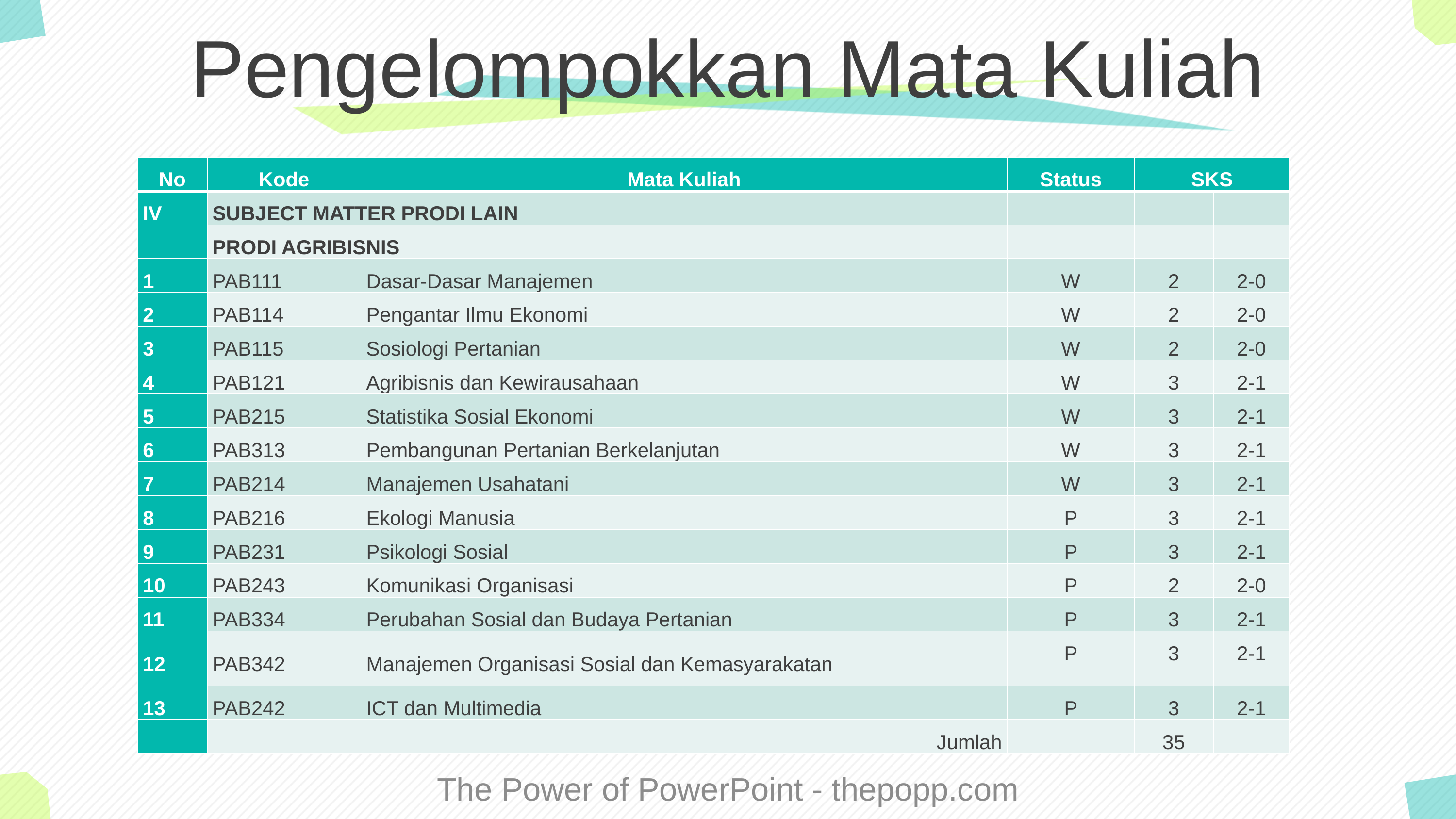

# Pengelompokkan Mata Kuliah
| No | Kode | Mata Kuliah | Status | SKS |  |
| --- | --- | --- | --- | --- | --- |
| IV | SUBJECT MATTER PRODI LAIN |  |  |  |  |
|  | PRODI AGRIBISNIS |  |  |  |  |
| 1 | PAB111 | Dasar-Dasar Manajemen | W | 2 | 2-0 |
| 2 | PAB114 | Pengantar Ilmu Ekonomi | W | 2 | 2-0 |
| 3 | PAB115 | Sosiologi Pertanian | W | 2 | 2-0 |
| 4 | PAB121 | Agribisnis dan Kewirausahaan | W | 3 | 2-1 |
| 5 | PAB215 | Statistika Sosial Ekonomi | W | 3 | 2-1 |
| 6 | PAB313 | Pembangunan Pertanian Berkelanjutan | W | 3 | 2-1 |
| 7 | PAB214 | Manajemen Usahatani | W | 3 | 2-1 |
| 8 | PAB216 | Ekologi Manusia | P | 3 | 2-1 |
| 9 | PAB231 | Psikologi Sosial | P | 3 | 2-1 |
| 10 | PAB243 | Komunikasi Organisasi | P | 2 | 2-0 |
| 11 | PAB334 | Perubahan Sosial dan Budaya Pertanian | P | 3 | 2-1 |
| 12 | PAB342 | Manajemen Organisasi Sosial dan Kemasyarakatan | P | 3 | 2-1 |
| 13 | PAB242 | ICT dan Multimedia | P | 3 | 2-1 |
|  |  | Jumlah |  | 35 |  |